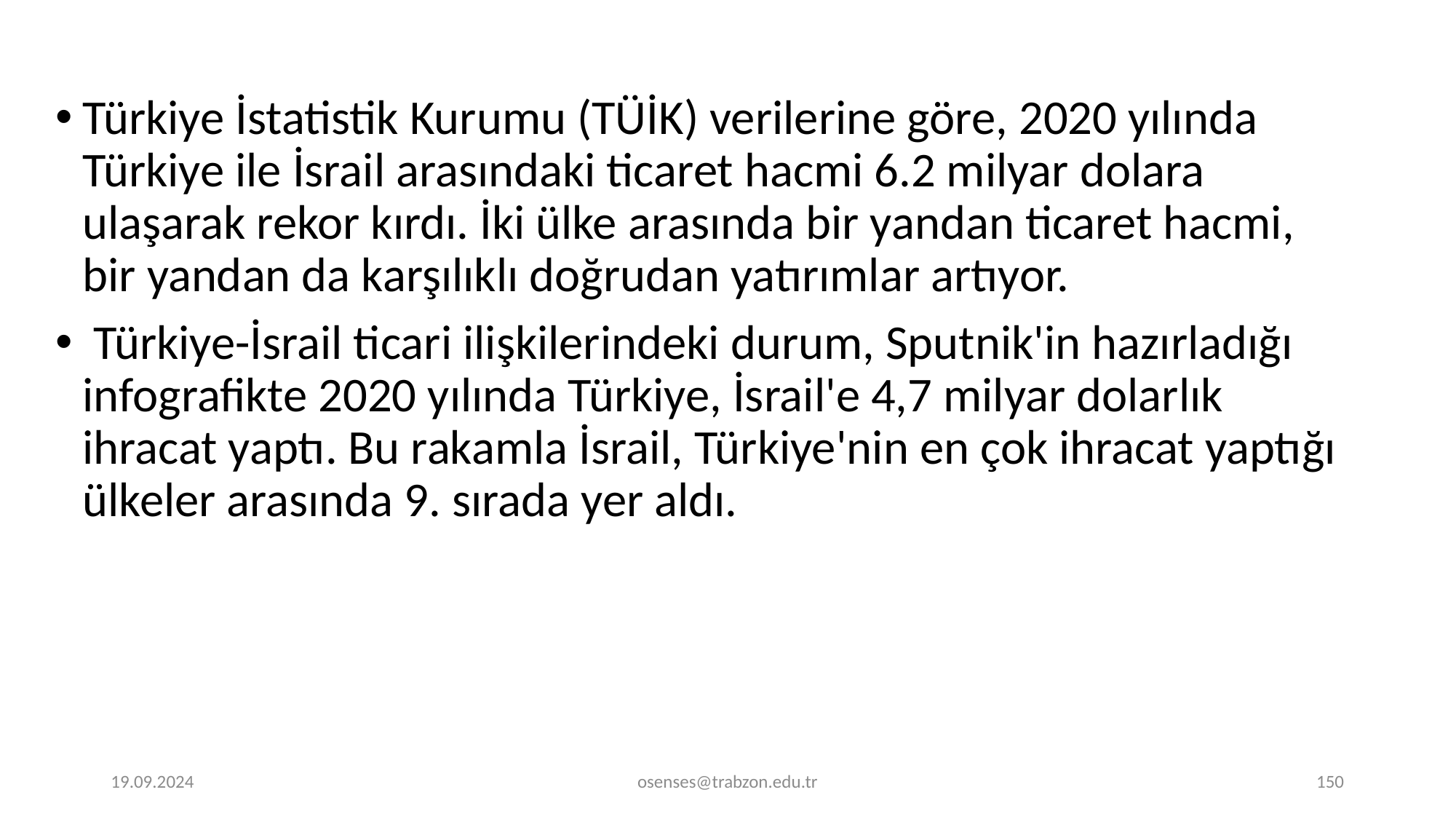

Türkiye İstatistik Kurumu (TÜİK) verilerine göre, 2020 yılında Türkiye ile İsrail arasındaki ticaret hacmi 6.2 milyar dolara ulaşarak rekor kırdı. İki ülke arasında bir yandan ticaret hacmi, bir yandan da karşılıklı doğrudan yatırımlar artıyor.
 Türkiye-İsrail ticari ilişkilerindeki durum, Sputnik'in hazırladığı infografikte 2020 yılında Türkiye, İsrail'e 4,7 milyar dolarlık ihracat yaptı. Bu rakamla İsrail, Türkiye'nin en çok ihracat yaptığı ülkeler arasında 9. sırada yer aldı.

19.09.2024
osenses@trabzon.edu.tr
150